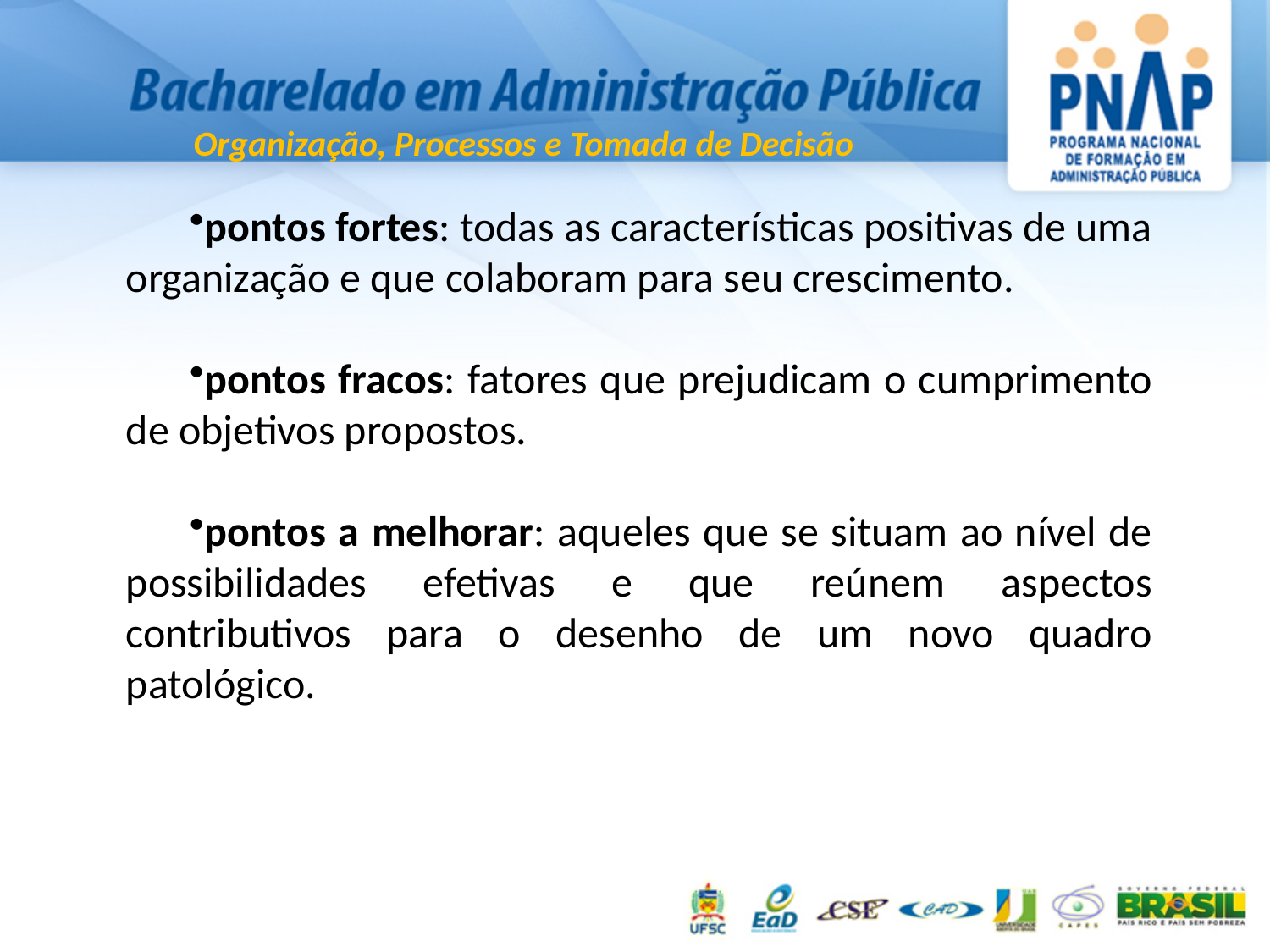

pontos fortes: todas as características positivas de uma organização e que colaboram para seu crescimento.

pontos fracos: fatores que prejudicam o cumprimento de objetivos propostos.

pontos a melhorar: aqueles que se situam ao nível de possibilidades efetivas e que reúnem aspectos contributivos para o desenho de um novo quadro patológico.